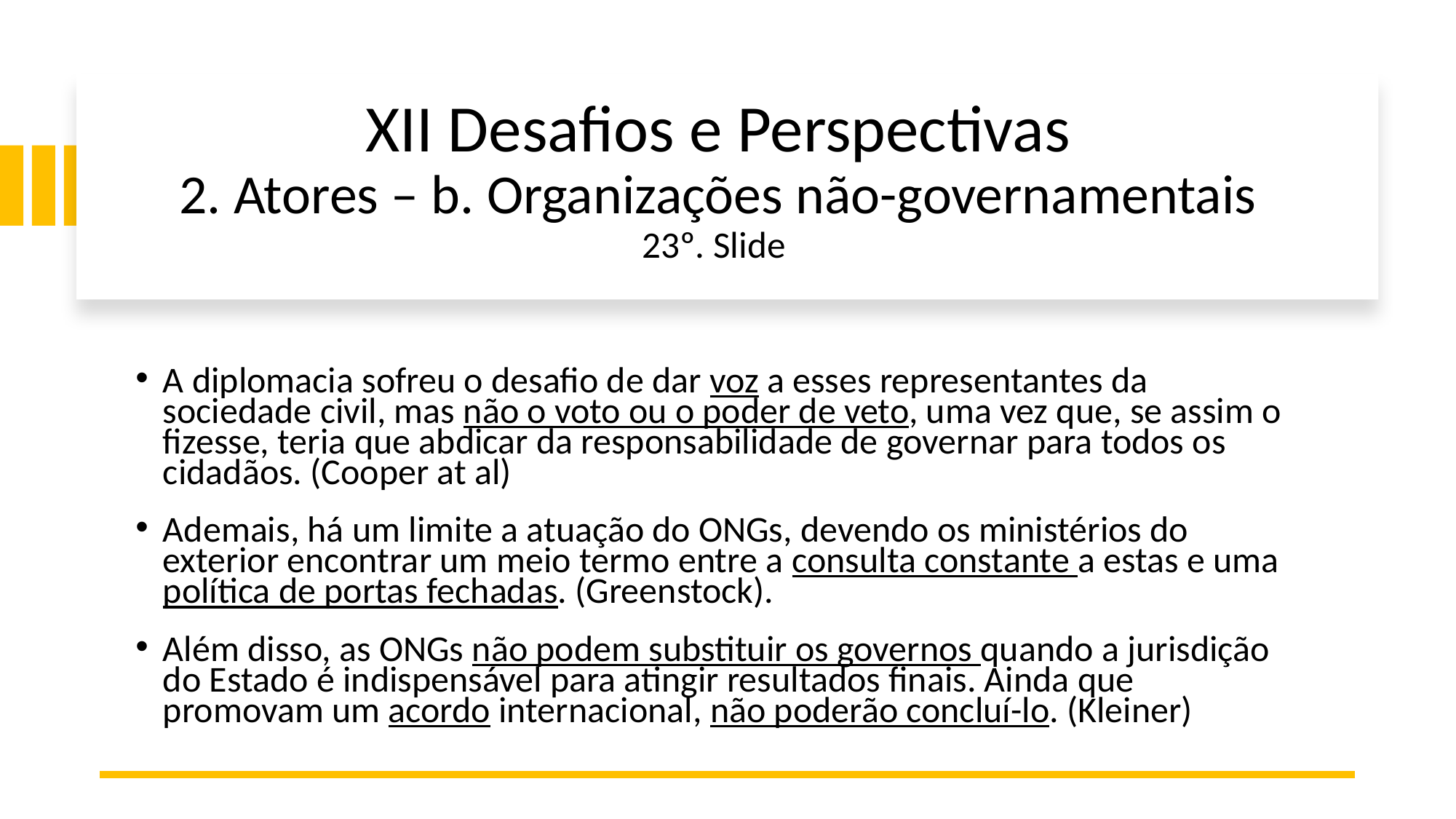

# XII Desafios e Perspectivas 2. Atores – b. Organizações não-governamentais 23º. Slide

A diplomacia sofreu o desafio de dar voz a esses representantes da sociedade civil, mas não o voto ou o poder de veto, uma vez que, se assim o fizesse, teria que abdicar da responsabilidade de governar para todos os cidadãos. (Cooper at al)
Ademais, há um limite a atuação do ONGs, devendo os ministérios do exterior encontrar um meio termo entre a consulta constante a estas e uma política de portas fechadas. (Greenstock).
Além disso, as ONGs não podem substituir os governos quando a jurisdição do Estado é indispensável para atingir resultados finais. Ainda que promovam um acordo internacional, não poderão concluí-lo. (Kleiner)